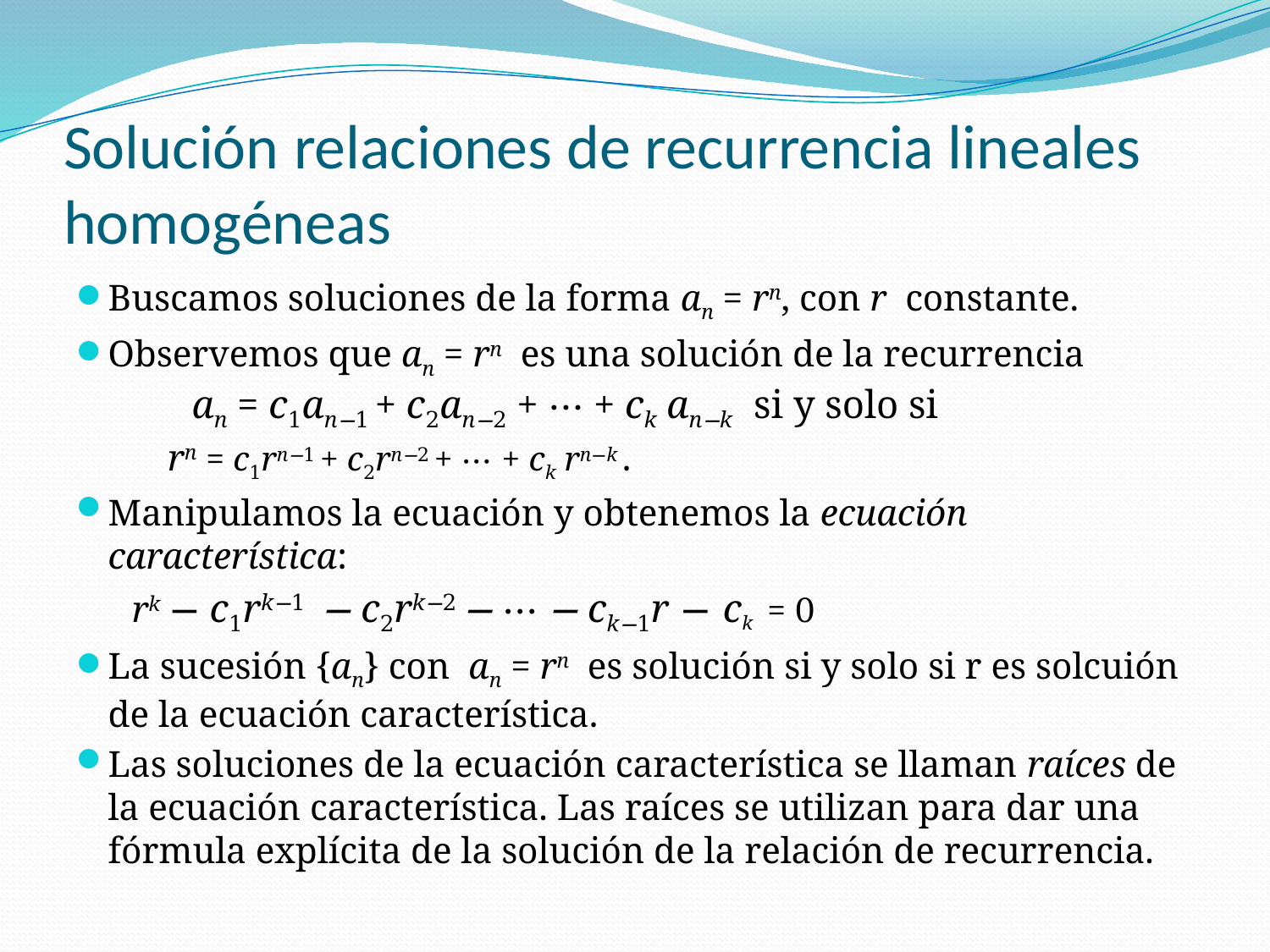

# Solución relaciones de recurrencia lineales homogéneas
Buscamos soluciones de la forma an = rn, con r  constante.
Observemos que an = rn  es una solución de la recurrencia                     an = c1an−1 + c2an−2 + ⋯ + ck an−k   si y solo si                                rn = c1rn−1 + c2rn−2 + ⋯ + ck rn−k .
Manipulamos la ecuación y obtenemos la ecuación característica:
      rk − c1rk−1  − c2rk−2 − ⋯ − ck−1r  − ck   = 0
La sucesión {an} con  an = rn  es solución si y solo si r es solcuión de la ecuación característica.
Las soluciones de la ecuación característica se llaman raíces de la ecuación característica. Las raíces se utilizan para dar una fórmula explícita de la solución de la relación de recurrencia.